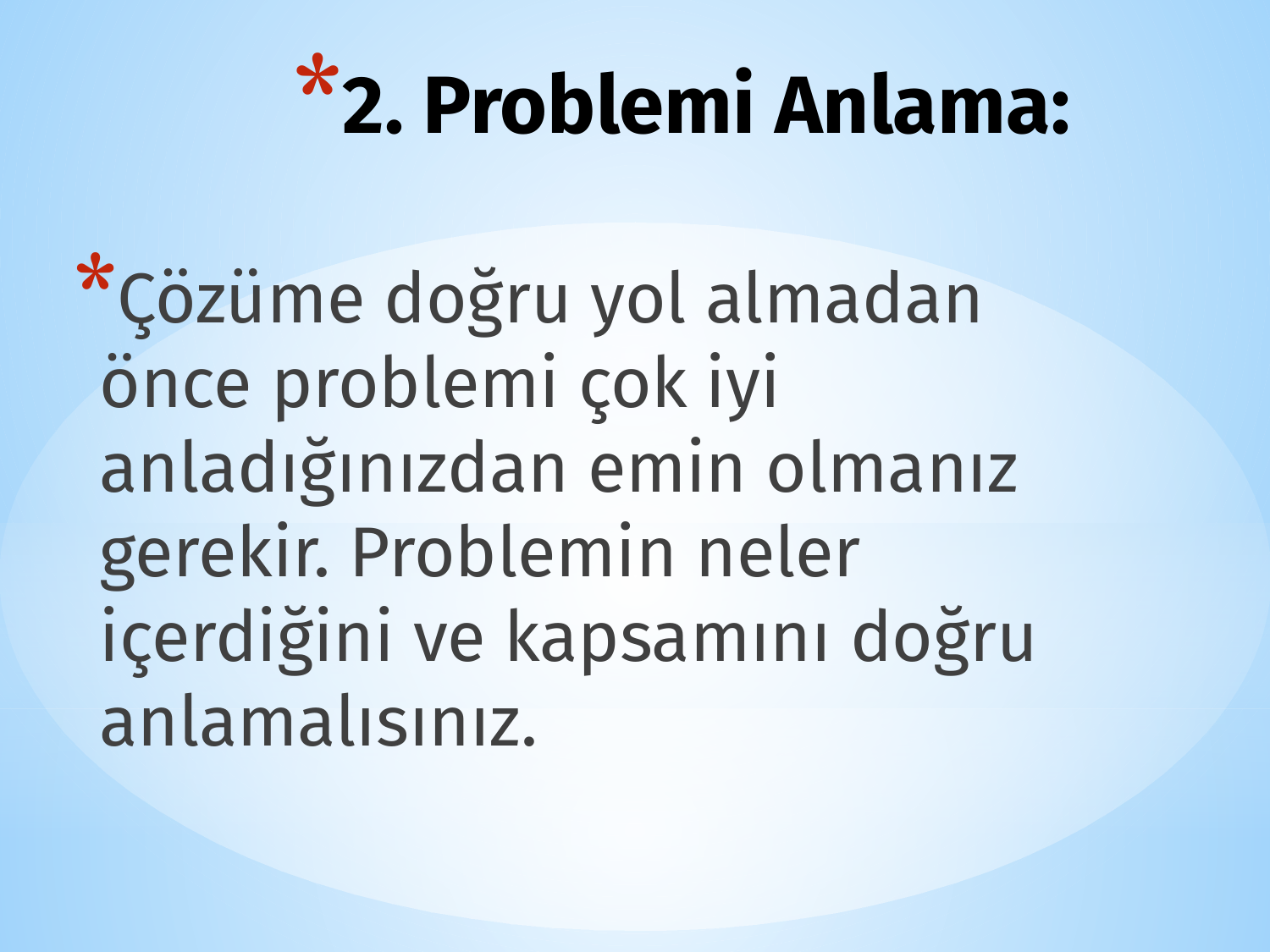

# 2. Problemi Anlama:
Çözüme doğru yol almadan önce problemi çok iyi anladığınızdan emin olmanız gerekir. Problemin neler içerdiğini ve kapsamını doğru anlamalısınız.